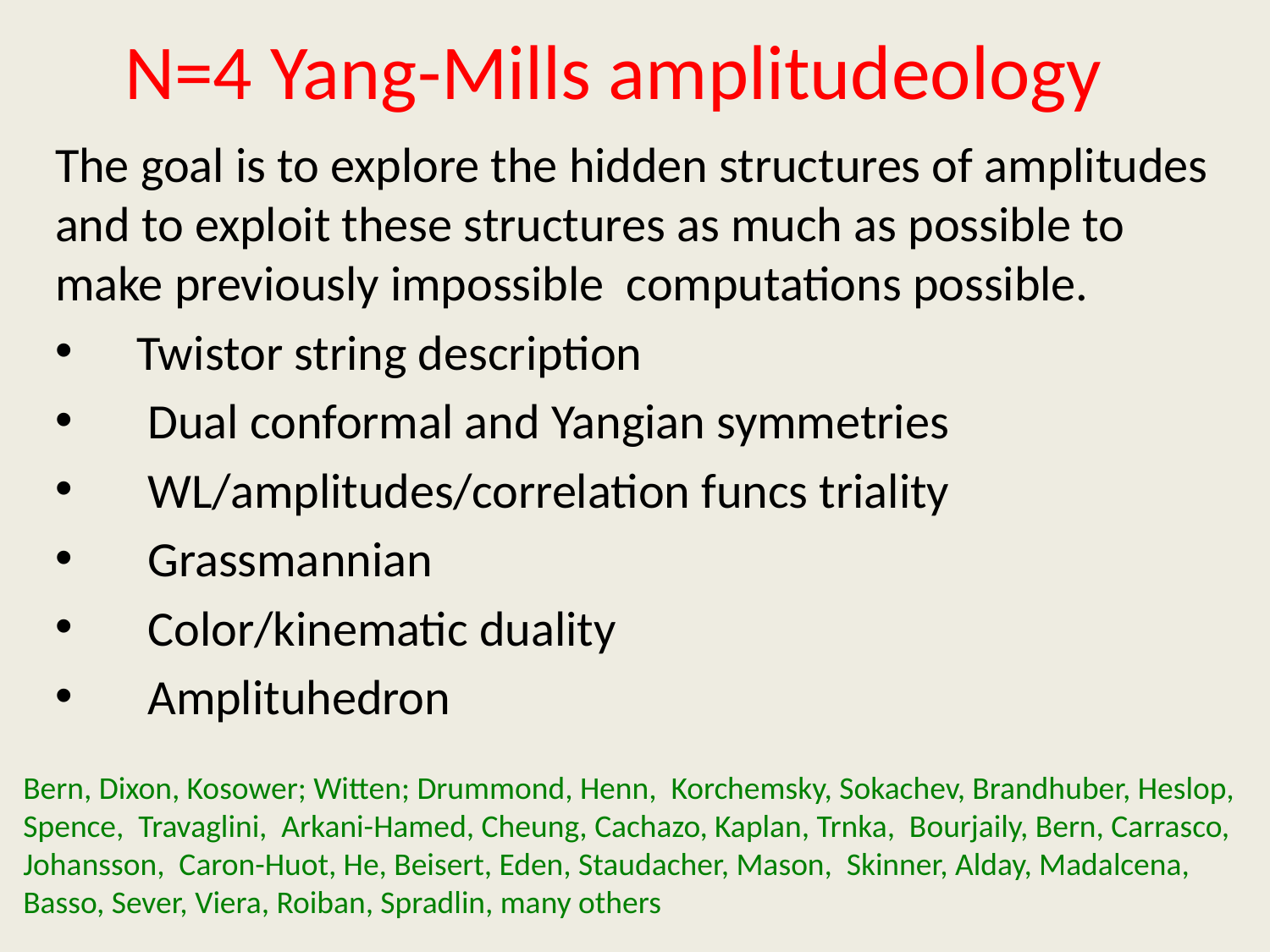

# N=4 Yang-Mills amplitudeology
The goal is to explore the hidden structures of amplitudes and to exploit these structures as much as possible to make previously impossible  computations possible.
   Twistor string description
    Dual conformal and Yangian symmetries
    WL/amplitudes/correlation funcs triality
    Grassmannian
    Color/kinematic duality
    Amplituhedron

Bern, Dixon, Kosower; Witten; Drummond, Henn,  Korchemsky, Sokachev, Brandhuber, Heslop, Spence,  Travaglini,  Arkani-Hamed, Cheung, Cachazo, Kaplan, Trnka,  Bourjaily, Bern, Carrasco, Johansson,  Caron-Huot, He, Beisert, Eden, Staudacher, Mason,  Skinner, Alday, Madalcena, Basso, Sever, Viera, Roiban, Spradlin, many others